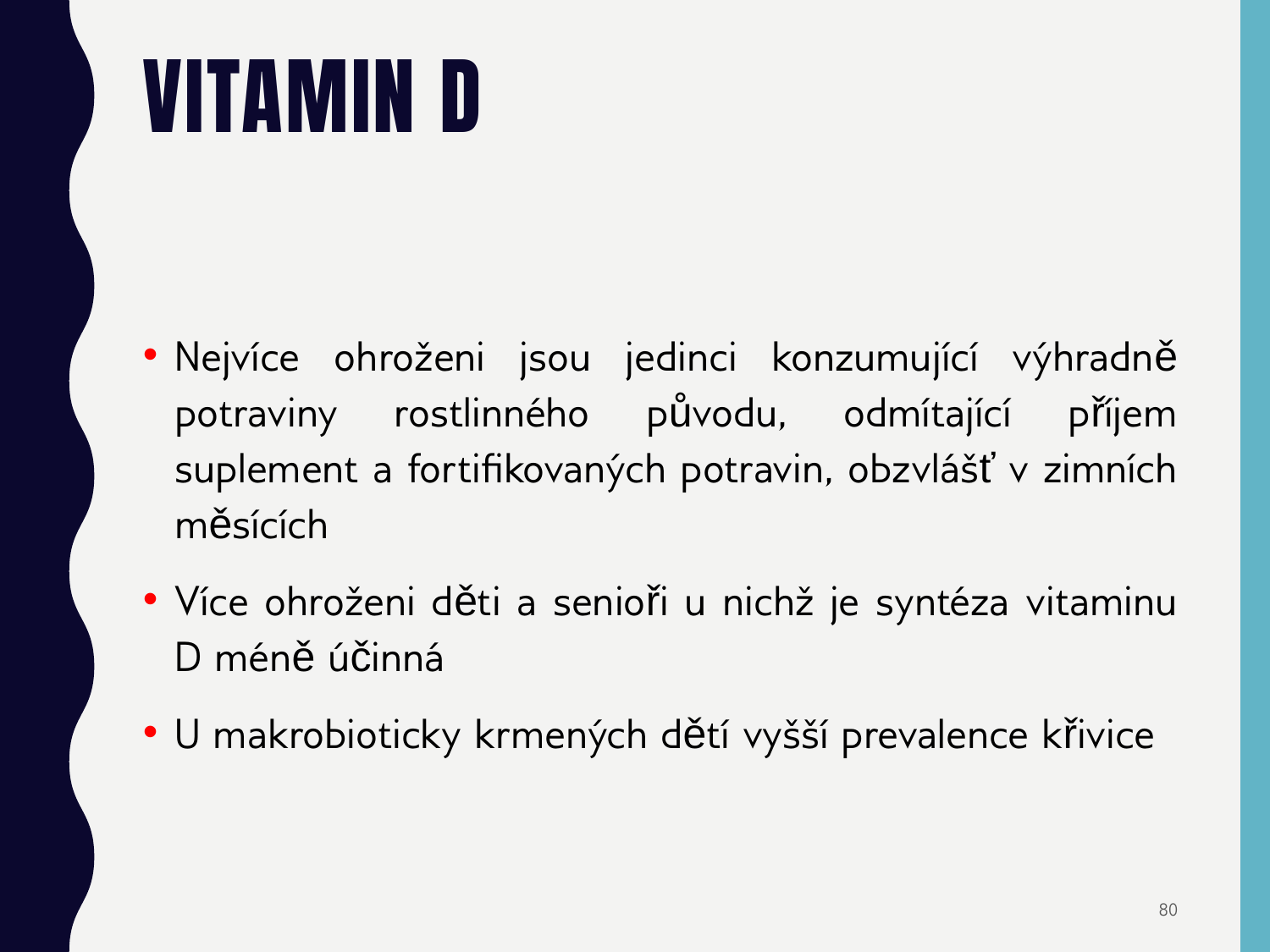

# Vitamin D
Nejvíce ohroženi jsou jedinci konzumující výhradně potraviny rostlinného původu, odmítající příjem suplement a fortifikovaných potravin, obzvlášť v zimních měsících
Více ohroženi děti a senioři u nichž je syntéza vitaminu D méně účinná
U makrobioticky krmených dětí vyšší prevalence křivice

80